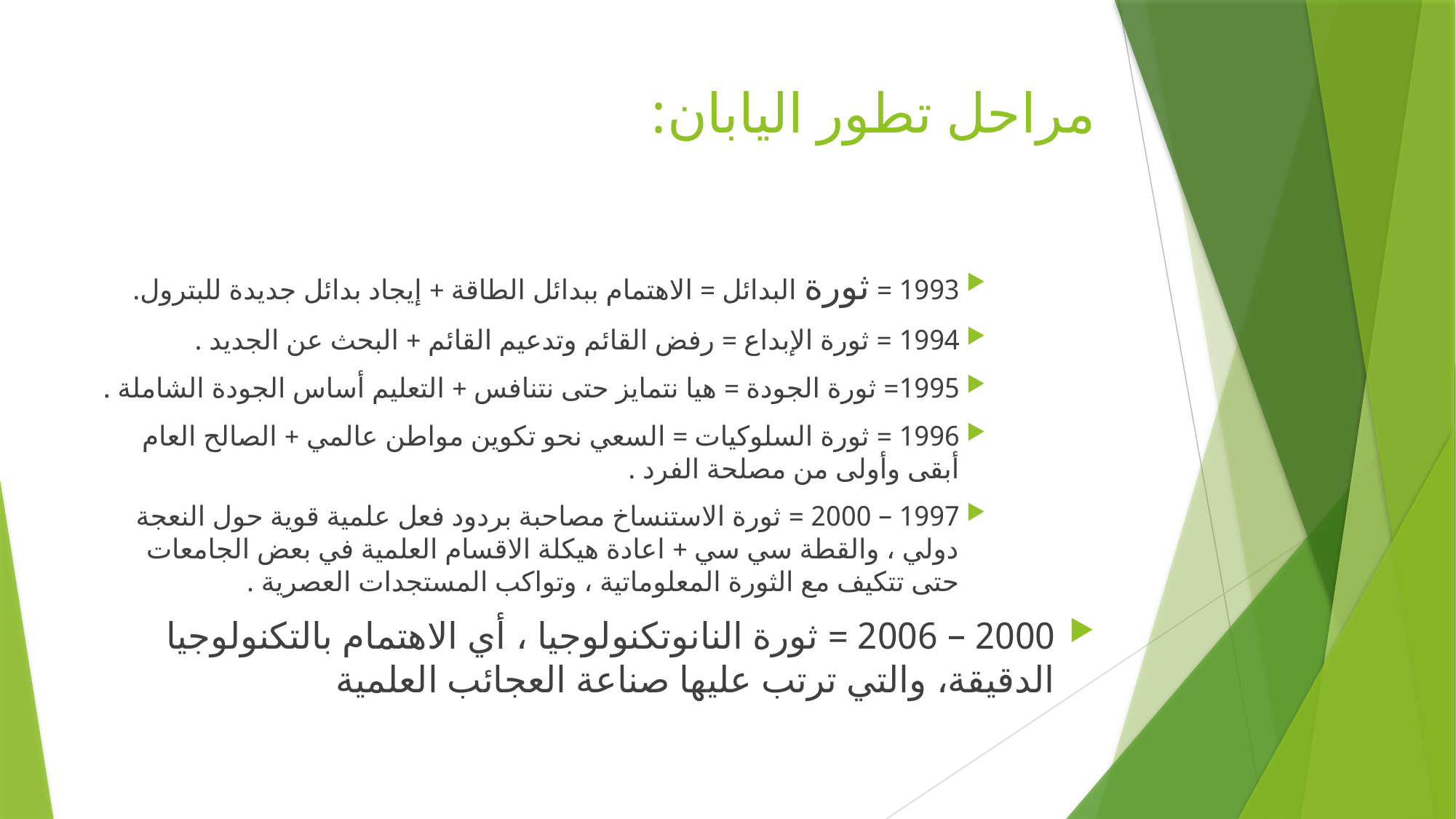

# مراحل تطور اليابان:
1993 = ثورة البدائل = الاهتمام ببدائل الطاقة + إيجاد بدائل جديدة للبترول.
1994 = ثورة الإبداع = رفض القائم وتدعيم القائم + البحث عن الجديد .
1995= ثورة الجودة = هيا نتمايز حتى نتنافس + التعليم أساس الجودة الشاملة .
1996 = ثورة السلوكيات = السعي نحو تكوين مواطن عالمي + الصالح العام أبقى وأولى من مصلحة الفرد .
1997 – 2000 = ثورة الاستنساخ مصاحبة بردود فعل علمية قوية حول النعجة دولي ، والقطة سي سي + اعادة هيكلة الاقسام العلمية في بعض الجامعات حتى تتكيف مع الثورة المعلوماتية ، وتواكب المستجدات العصرية .
2000 – 2006 = ثورة النانوتكنولوجيا ، أي الاهتمام بالتكنولوجيا الدقيقة، والتي ترتب عليها صناعة العجائب العلمية